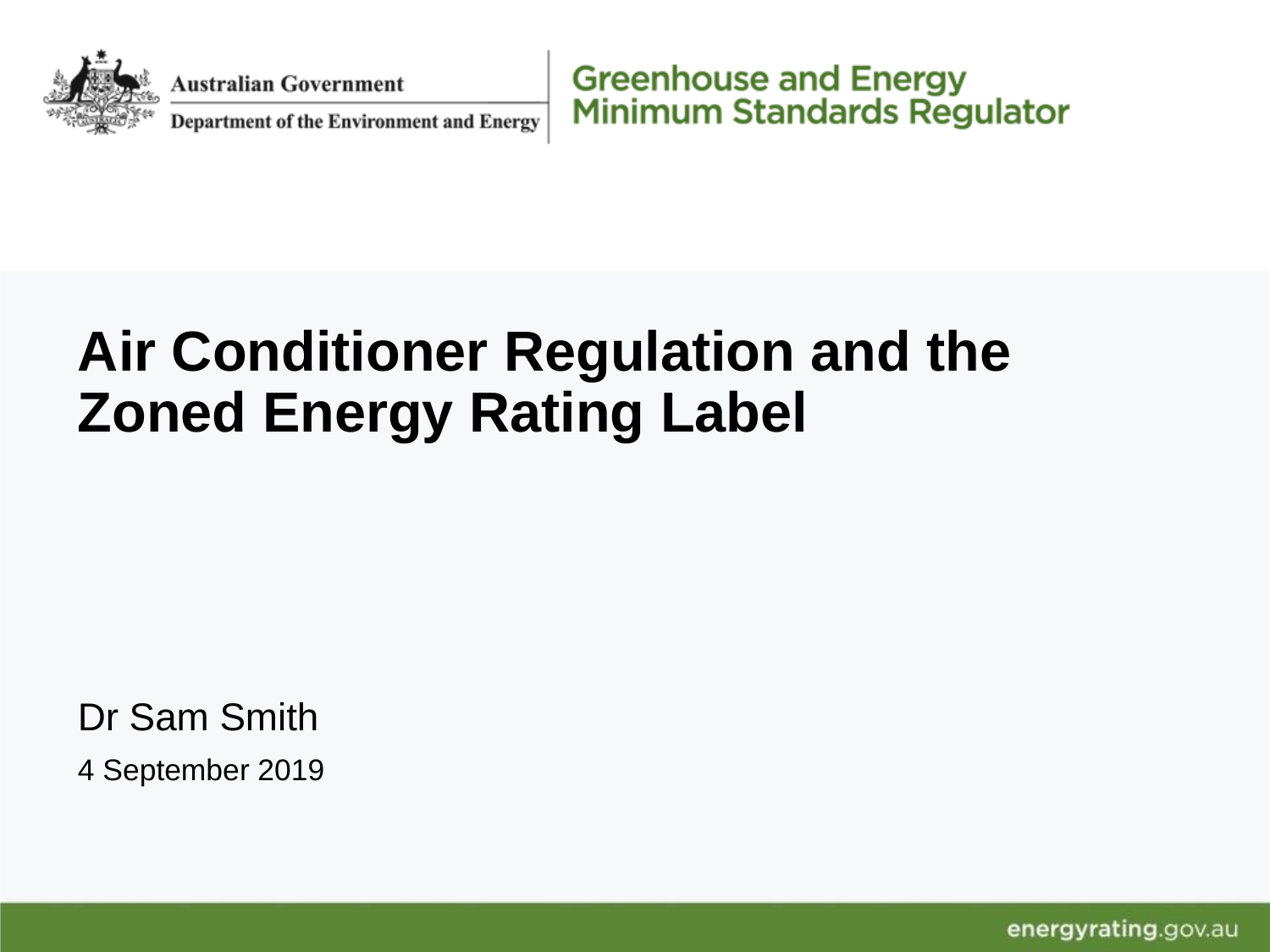

# Air Conditioner Regulation and the Zoned Energy Rating Label
Dr Sam Smith
4 September 2019